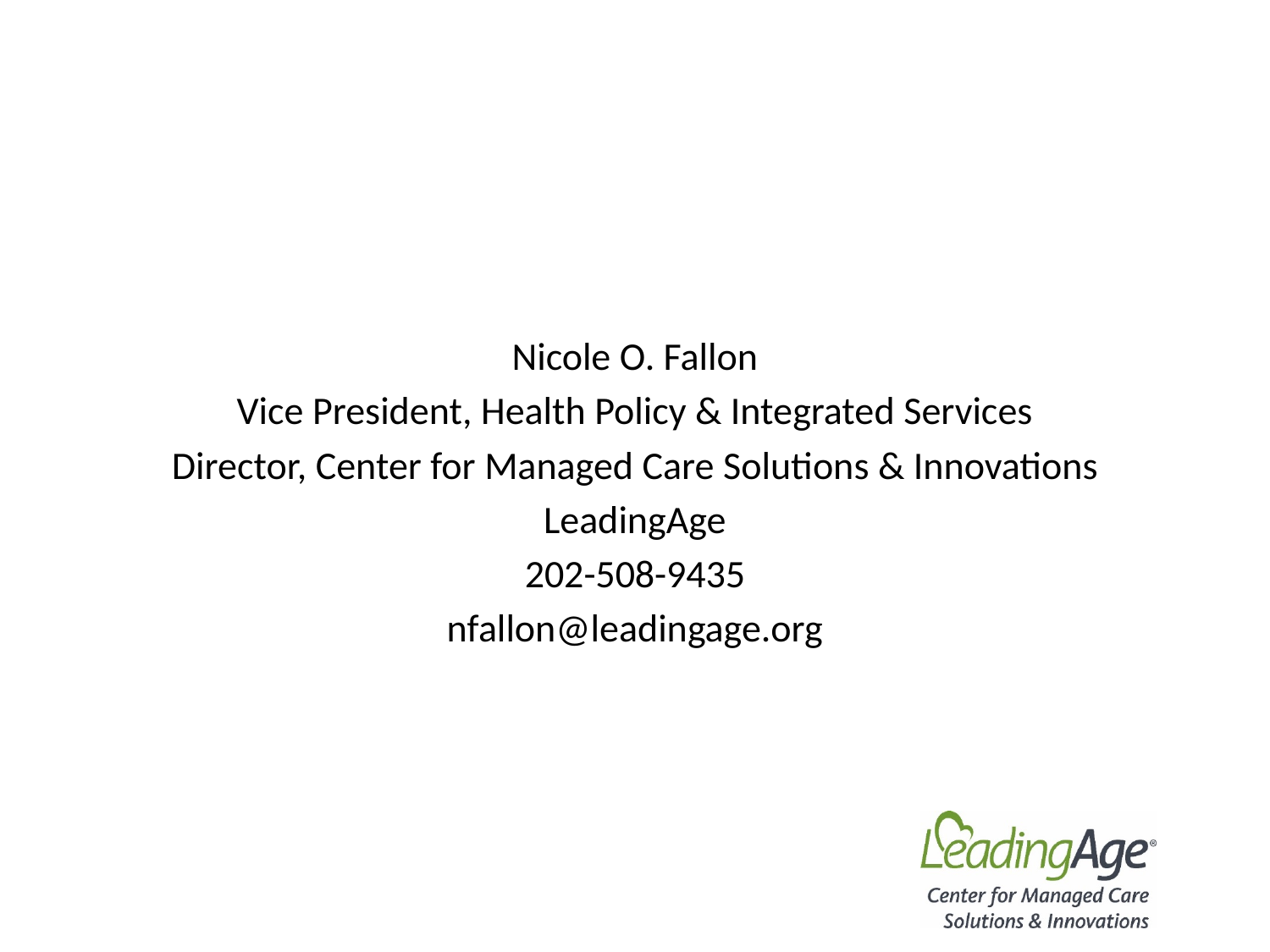

Nicole O. Fallon
Vice President, Health Policy & Integrated Services
Director, Center for Managed Care Solutions & Innovations
LeadingAge
202-508-9435
nfallon@leadingage.org